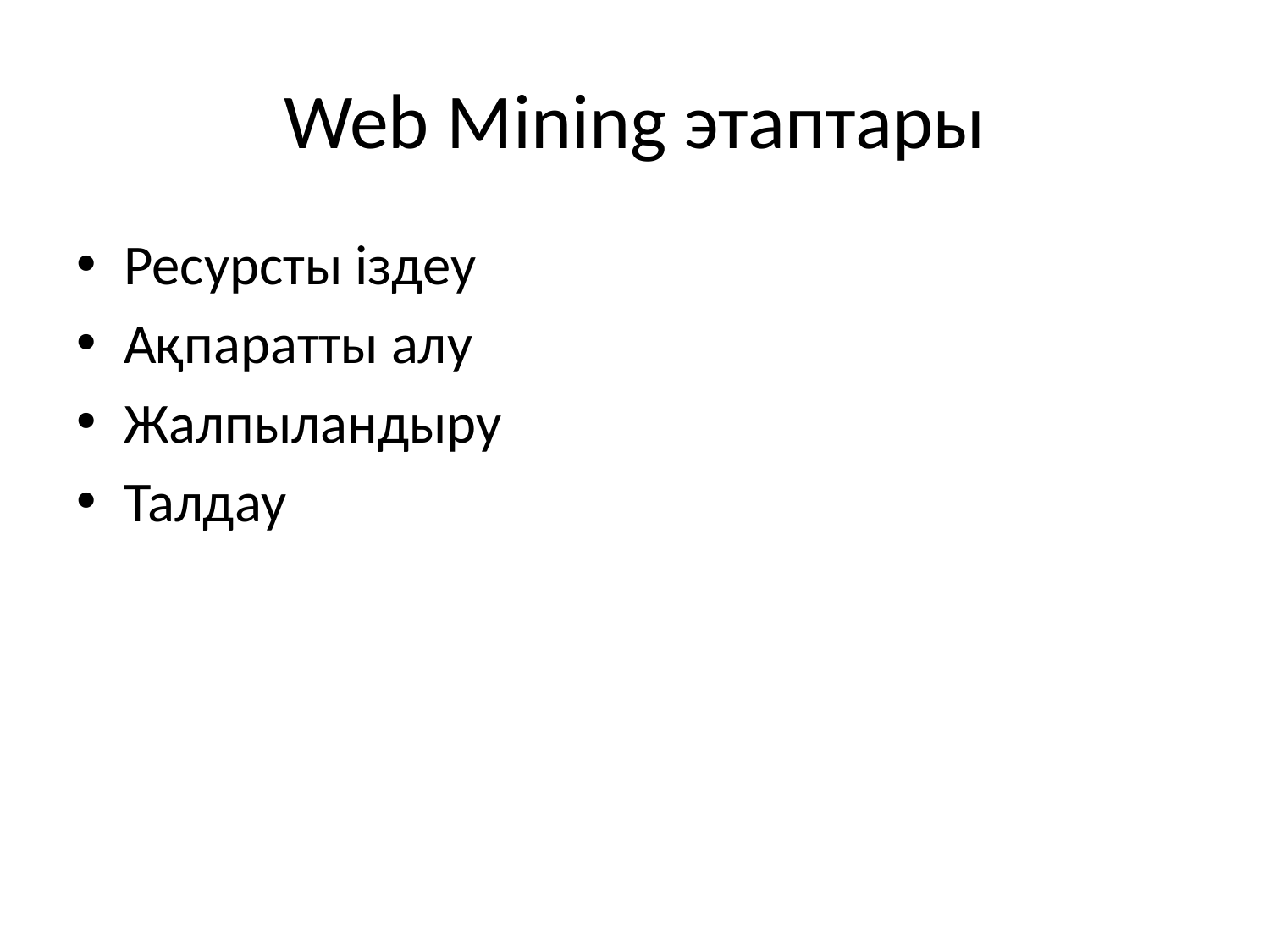

# Web Mining этаптары
Ресурсты іздеу
Ақпаратты алу
Жалпыландыру
Талдау